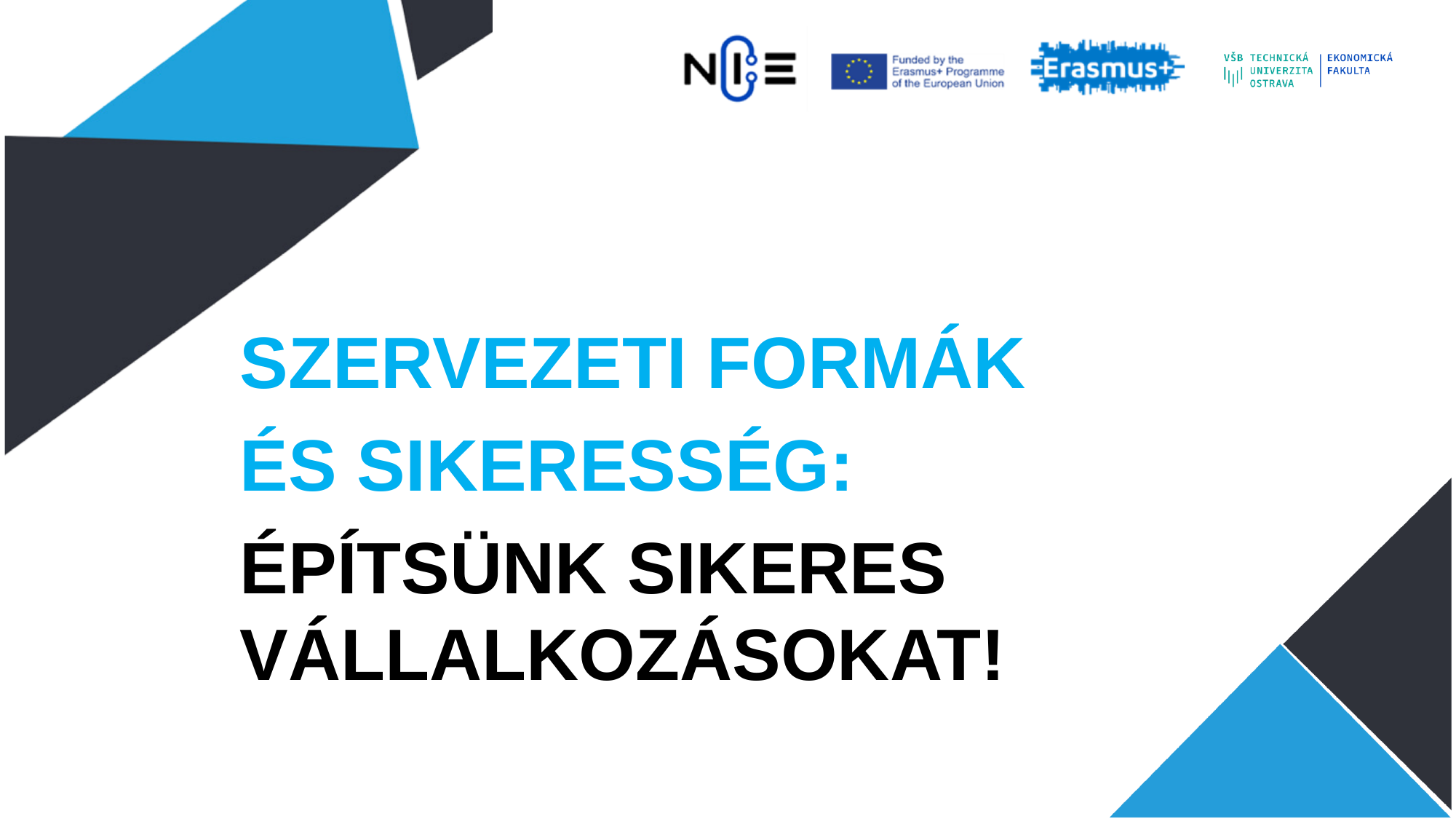

#
Szervezeti formák
és sikeresség:
Építsünk sikeres vállalkozásokat!